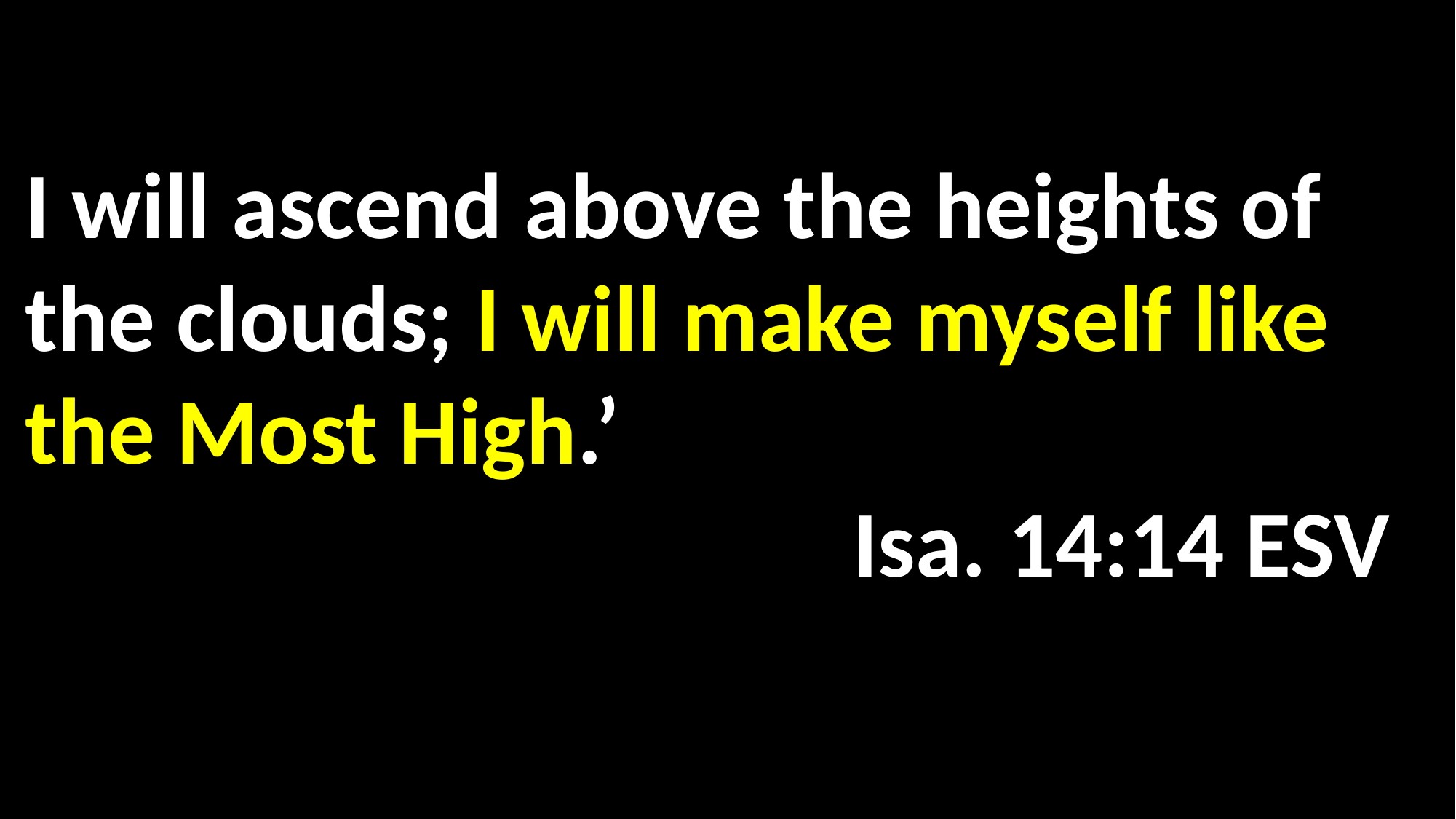

I will ascend above the heights of the clouds; I will make myself like the Most High.’												              	   Isa. 14:14 ESV